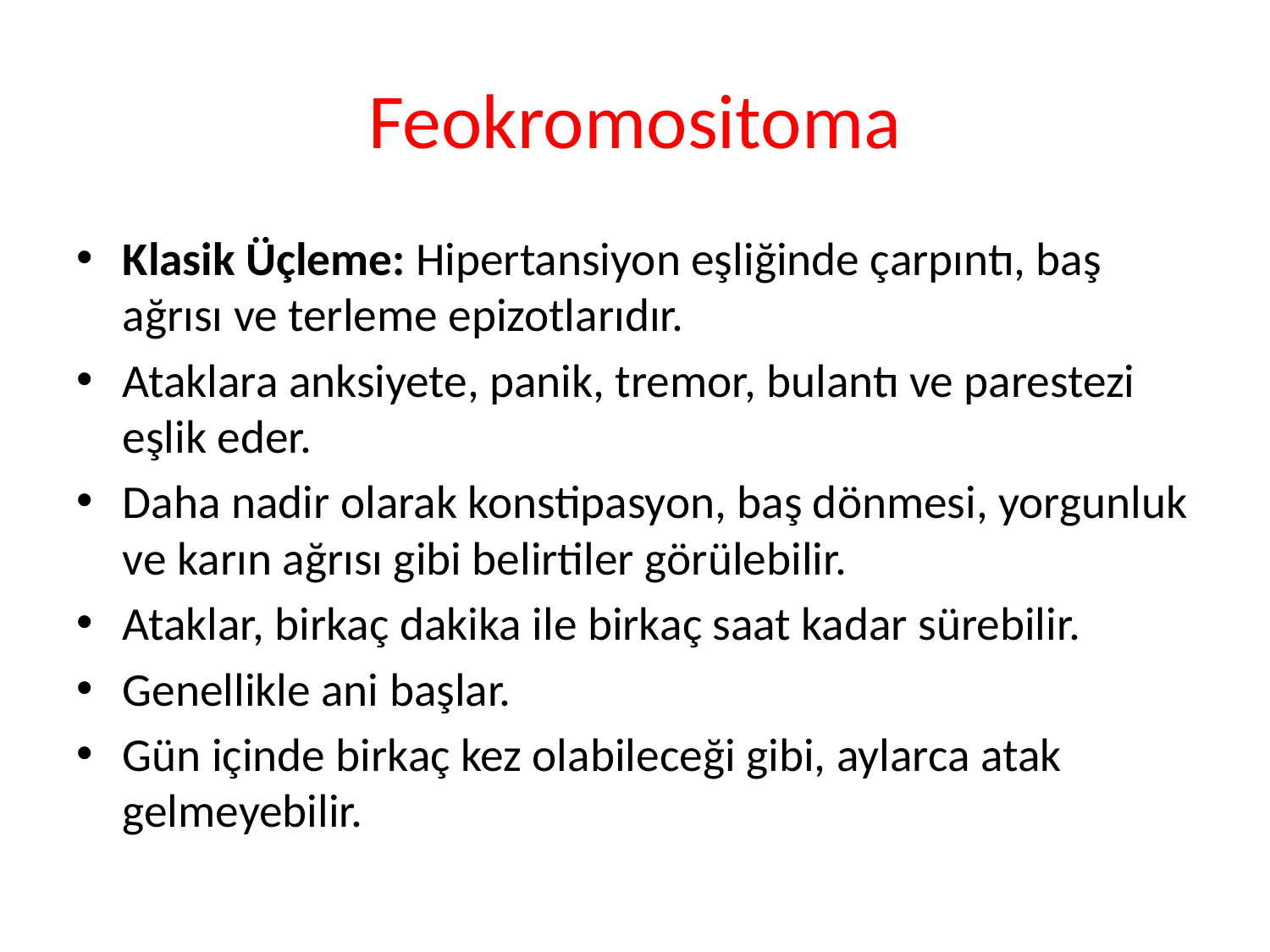

# Feokromositoma
Klasik Üçleme: Hipertansiyon eşliğinde çarpıntı, baş ağrısı ve terleme epizotlarıdır.
Ataklara anksiyete, panik, tremor, bulantı ve parestezi eşlik eder.
Daha nadir olarak konstipasyon, baş dönmesi, yorgunluk ve karın ağrısı gibi belirtiler görülebilir.
Ataklar, birkaç dakika ile birkaç saat kadar sürebilir.
Genellikle ani başlar.
Gün içinde birkaç kez olabileceği gibi, aylarca atak gelmeyebilir.